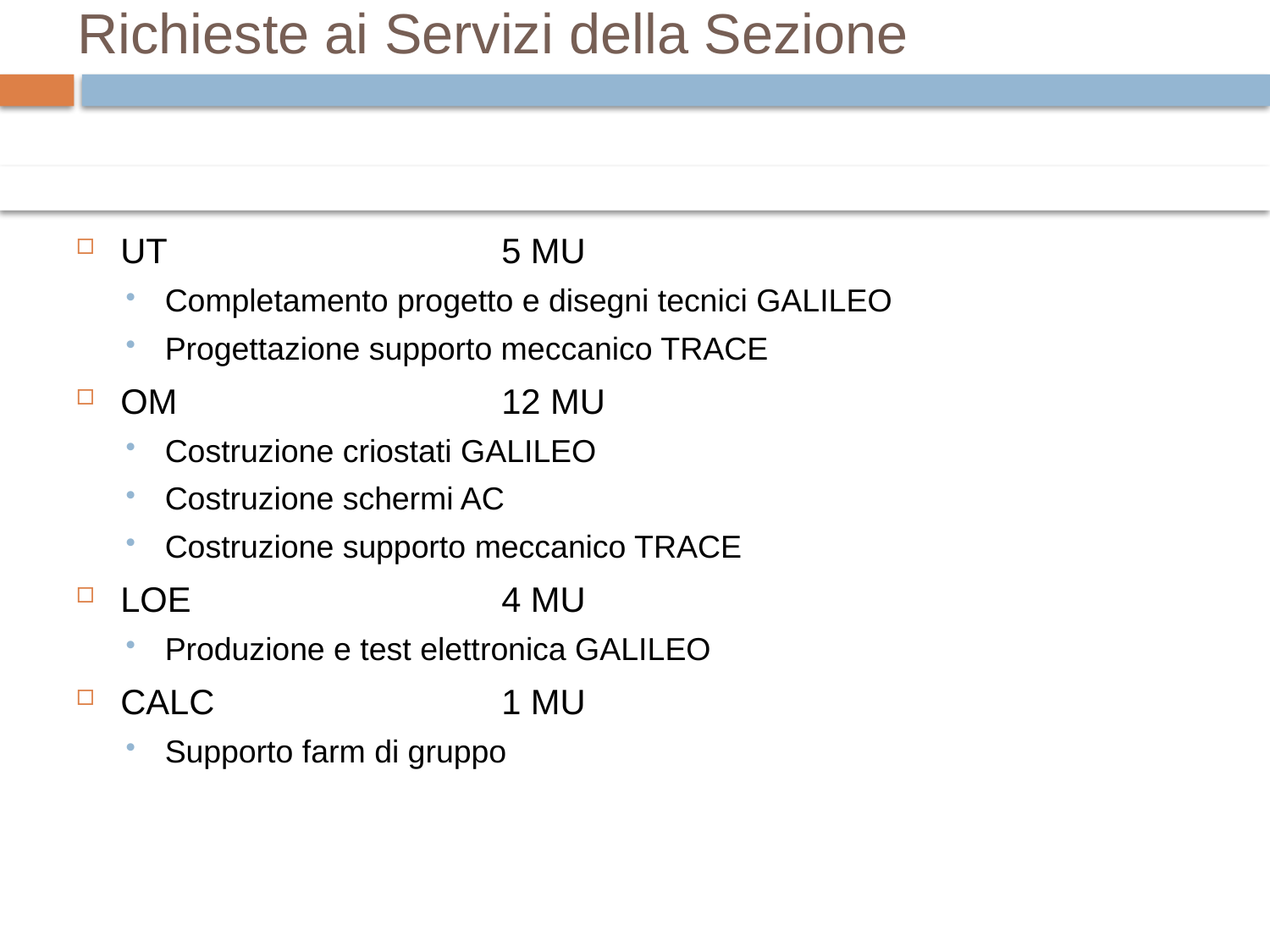

Richieste ai Servizi della Sezione
UT			5 MU
Completamento progetto e disegni tecnici GALILEO
Progettazione supporto meccanico TRACE
OM			12 MU
Costruzione criostati GALILEO
Costruzione schermi AC
Costruzione supporto meccanico TRACE
LOE			4 MU
Produzione e test elettronica GALILEO
CALC			1 MU
Supporto farm di gruppo